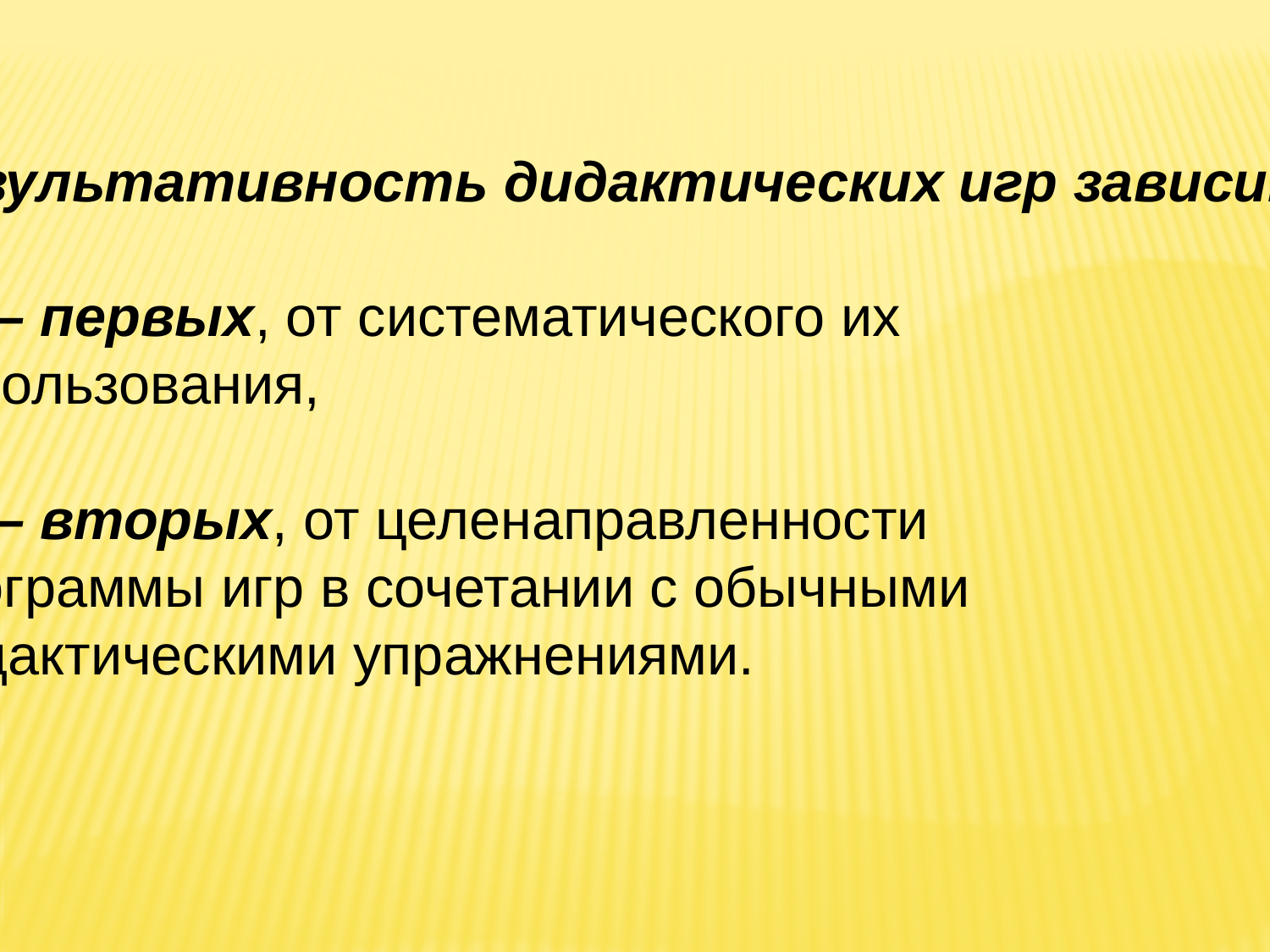

Результативность дидактических игр зависит,

во – первых, от систематического их
использования,

во – вторых, от целенаправленности
программы игр в сочетании с обычными
дидактическими упражнениями.